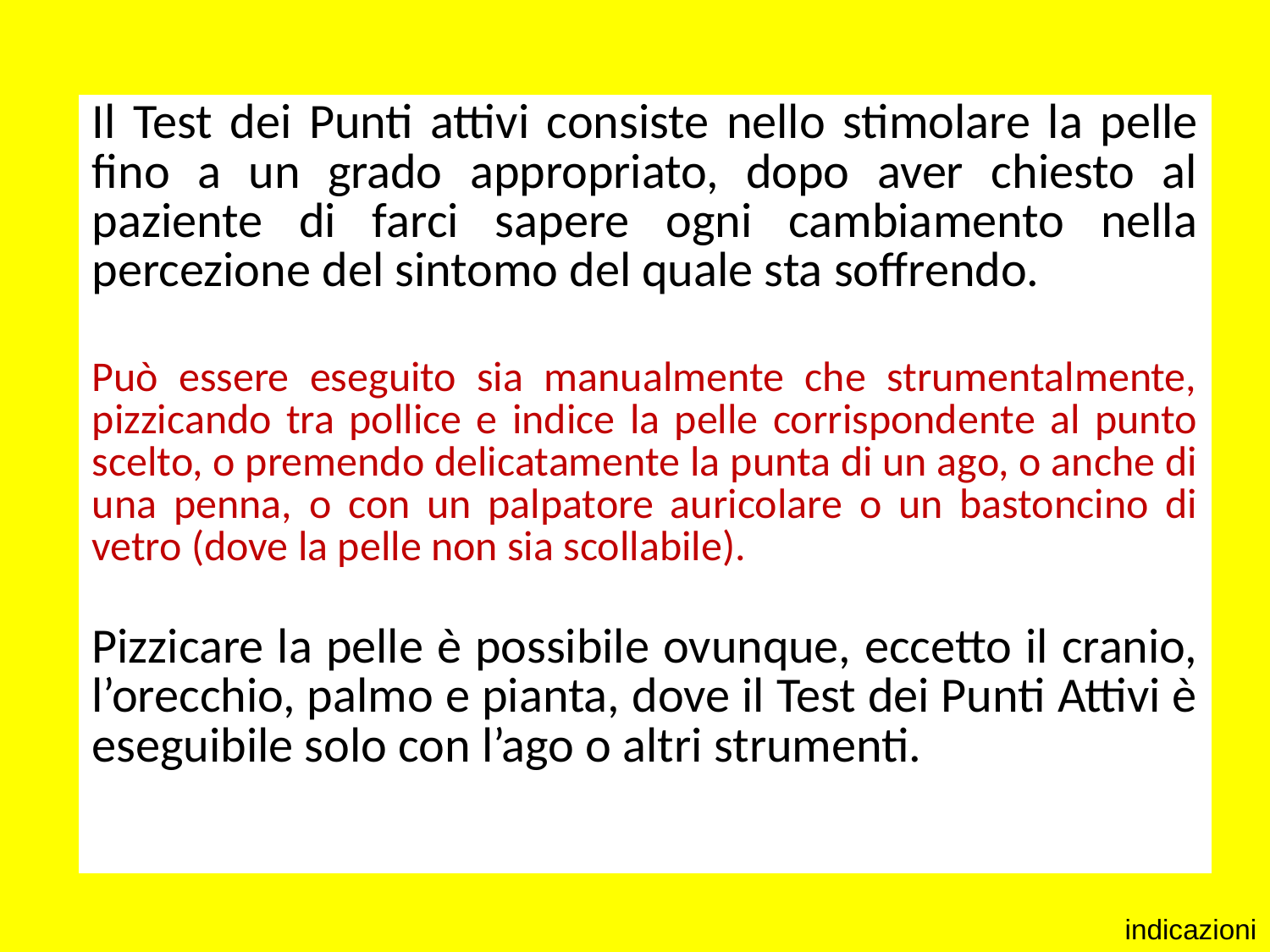

#
| Il Test dei Punti attivi consiste nello stimolare la pelle fino a un grado appropriato, dopo aver chiesto al paziente di farci sapere ogni cambiamento nella percezione del sintomo del quale sta soffrendo. |
| --- |
| Può essere eseguito sia manualmente che strumentalmente, pizzicando tra pollice e indice la pelle corrispondente al punto scelto, o premendo delicatamente la punta di un ago, o anche di una penna, o con un palpatore auricolare o un bastoncino di vetro (dove la pelle non sia scollabile). |
| Pizzicare la pelle è possibile ovunque, eccetto il cranio, l’orecchio, palmo e pianta, dove il Test dei Punti Attivi è eseguibile solo con l’ago o altri strumenti. |
indicazioni